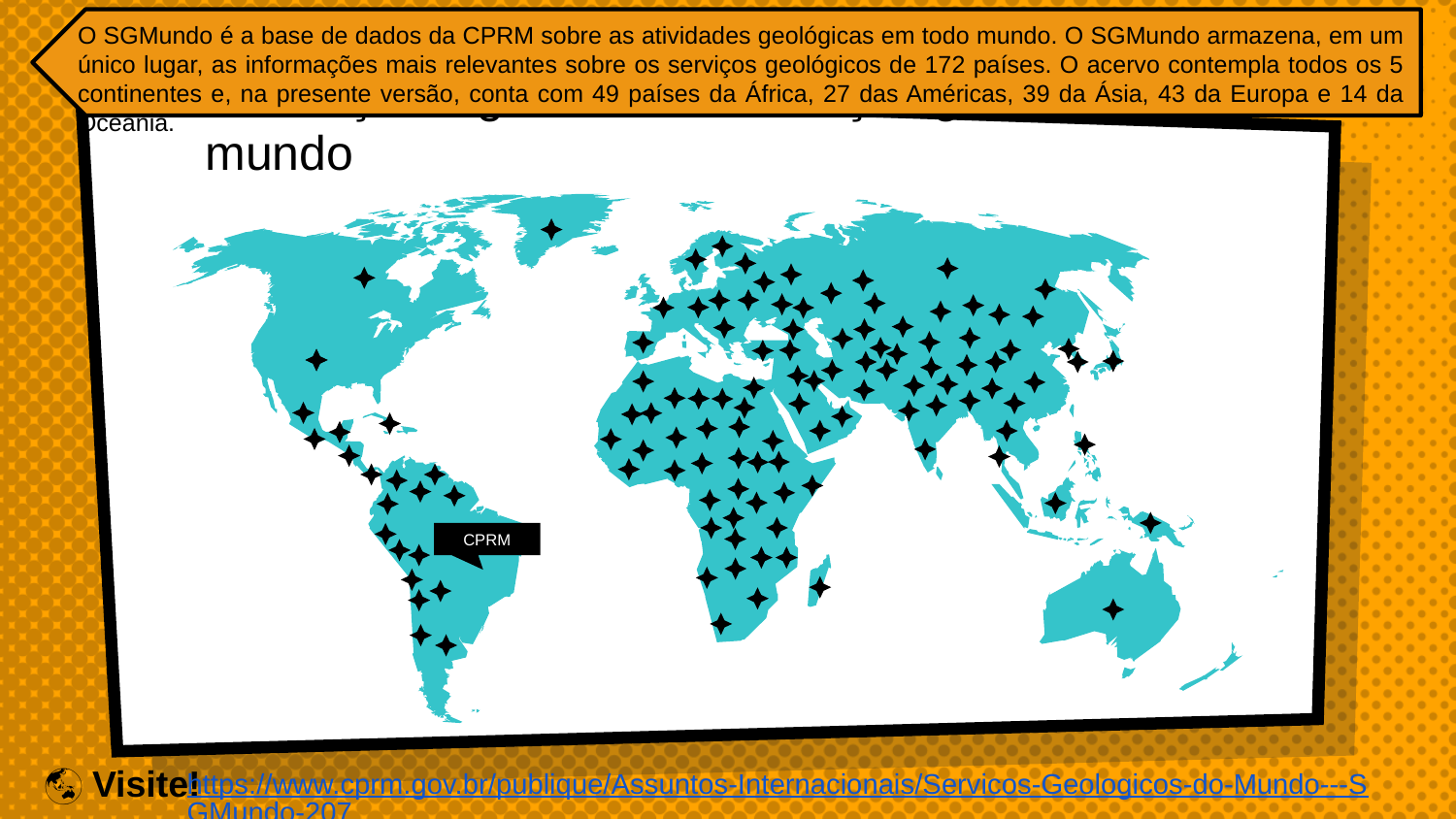

O SGMundo é a base de dados da CPRM sobre as atividades geológicas em todo mundo. O SGMundo armazena, em um único lugar, as informações mais relevantes sobre os serviços geológicos de 172 países. O acervo contempla todos os 5 continentes e, na presente versão, conta com 49 países da África, 27 das Américas, 39 da Ásia, 43 da Europa e 14 da Oceania.
# Conheça o sgMUNDO – serviços geológicos do mundo

CPRM

🌏 Visite!
https://www.cprm.gov.br/publique/Assuntos-Internacionais/Servicos-Geologicos-do-Mundo---SGMundo-207